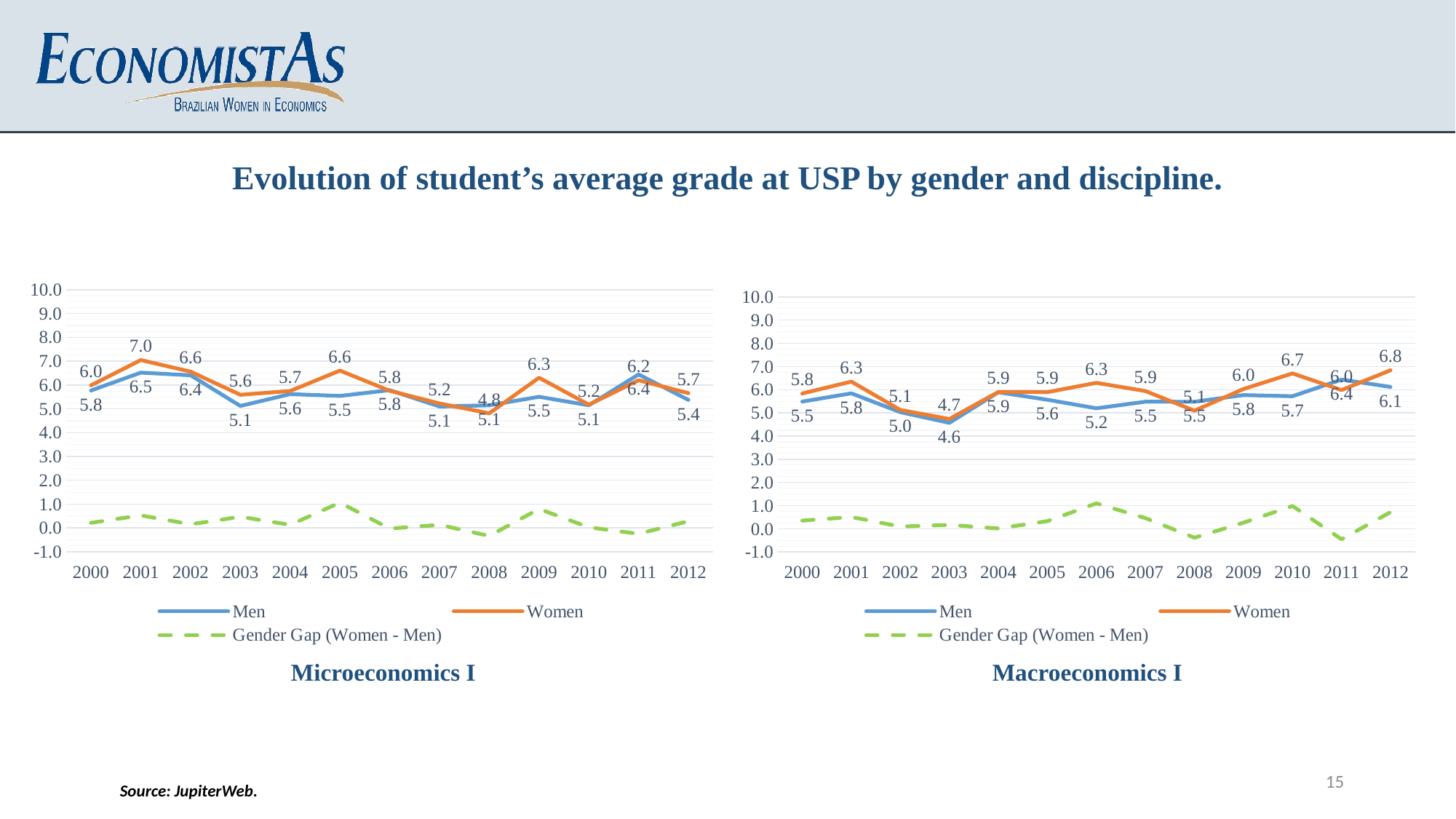

Evolution of student’s average grade at USP by gender and discipline.

### Chart

| Category |  |  |  |
|---|---|---|---|
| 2000 | 5.7689266 | 5.9846154 | 0.21568879999999968 |
| 2001 | 6.518543 | 7.0461538 | 0.5276107999999997 |
| 2002 | 6.4073333 | 6.5611111 | 0.1537777999999994 |
| 2003 | 5.1197531 | 5.5877551 | 0.46800200000000025 |
| 2004 | 5.6175325 | 5.7488889 | 0.1313563999999996 |
| 2005 | 5.5413793 | 6.6040816 | 1.0627022999999998 |
| 2006 | 5.7842767 | 5.7577778 | -0.026498899999999992 |
| 2007 | 5.0974522 | 5.2269231 | 0.1294708999999994 |
| 2008 | 5.1464789 | 4.8113208 | -0.3351581000000001 |
| 2009 | 5.5059603 | 6.3057692 | 0.7998089000000004 |
| 2010 | 5.1484848 | 5.1738095 | 0.025324699999999645 |
| 2011 | 6.4427419 | 6.197561 | -0.24518089999999937 |
| 2012 | 5.3744681 | 5.6571429 | 0.28267480000000056 |

### Chart

| Category |  |  |  |
|---|---|---|---|
| 2000 | 5.4859756 | 5.8361111 | 0.3501355000000004 |
| 2001 | 5.843125 | 6.3490196 | 0.5058946000000004 |
| 2002 | 5.0294798 | 5.1241935 | 0.09471369999999979 |
| 2003 | 4.5703911 | 4.7360656 | 0.16567449999999972 |
| 2004 | 5.8892857 | 5.9025 | 0.013214299999999568 |
| 2005 | 5.5654135 | 5.8941176 | 0.3287041000000004 |
| 2006 | 5.1973856 | 6.2941176 | 1.0967320000000003 |
| 2007 | 5.4805195 | 5.94 | 0.4594805000000006 |
| 2008 | 5.478169 | 5.0928571 | -0.3853119000000005 |
| 2009 | 5.7661765 | 6.0301887 | 0.2640121999999998 |
| 2010 | 5.7173611 | 6.7 | 0.9826389000000004 |
| 2011 | 6.4346774 | 5.9829787 | -0.4516986999999997 |
| 2012 | 6.1191011 | 6.837037 | 0.7179358999999996 |
Microeconomics I
Macroeconomics I
15
Source: JupiterWeb.